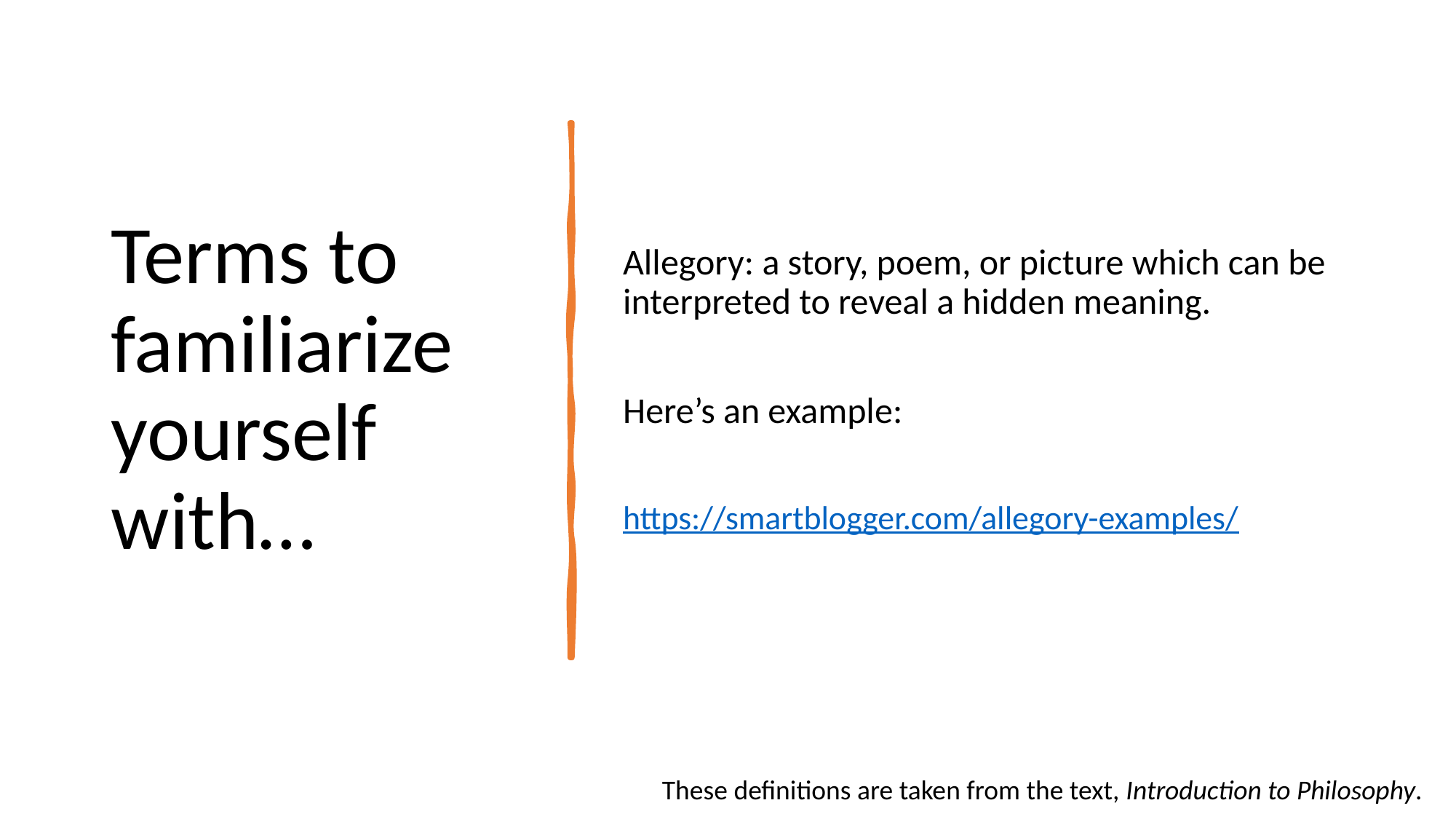

# Terms to familiarize yourself with…
Allegory: a story, poem, or picture which can be interpreted to reveal a hidden meaning.

Here’s an example:

https://smartblogger.com/allegory-examples/

These definitions are taken from the text, Introduction to Philosophy.